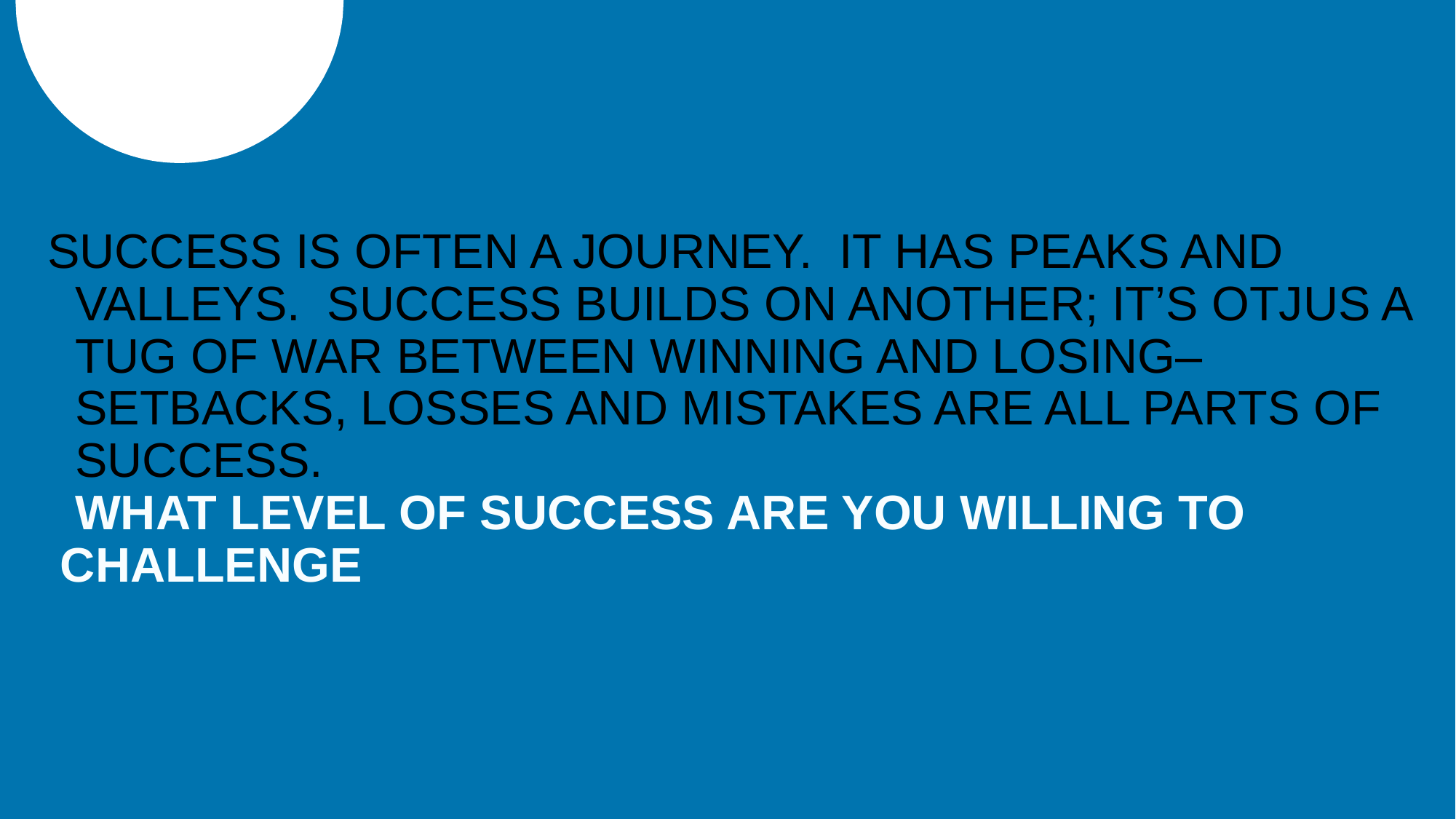

SUCCESS IS OFTEN A JOURNEY.  IT HAS PEAKS AND VALLEYS.  SUCCESS BUILDS ON ANOTHER; IT’S OTJUS A TUG OF WAR BETWEEN WINNING AND LOSING–SETBACKS, LOSSES AND MISTAKES ARE ALL PARTS OF SUCCESS.
WHAT LEVEL OF SUCCESS ARE YOU WILLING TO   	CHALLENGE

2